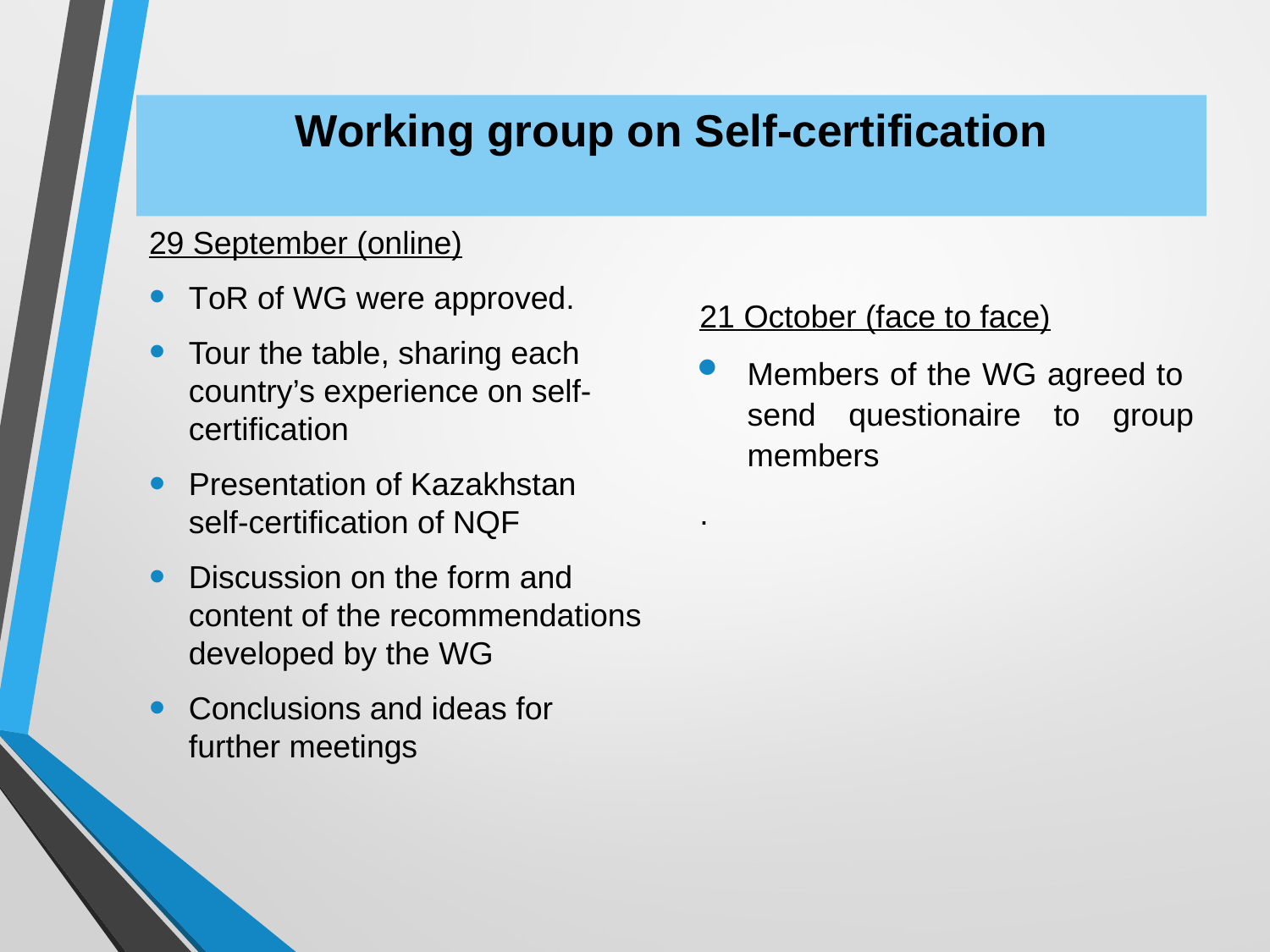

# Working group on Self-certification
29 September (online)
ToR of WG were approved.
Tour the table, sharing each country’s experience on self-certification
Presentation of Kazakhstan self-certification of NQF
Discussion on the form and content of the recommendations developed by the WG
Conclusions and ideas for further meetings

21 October (face to face)
Members of the WG agreed to  send questionaire to group members
.